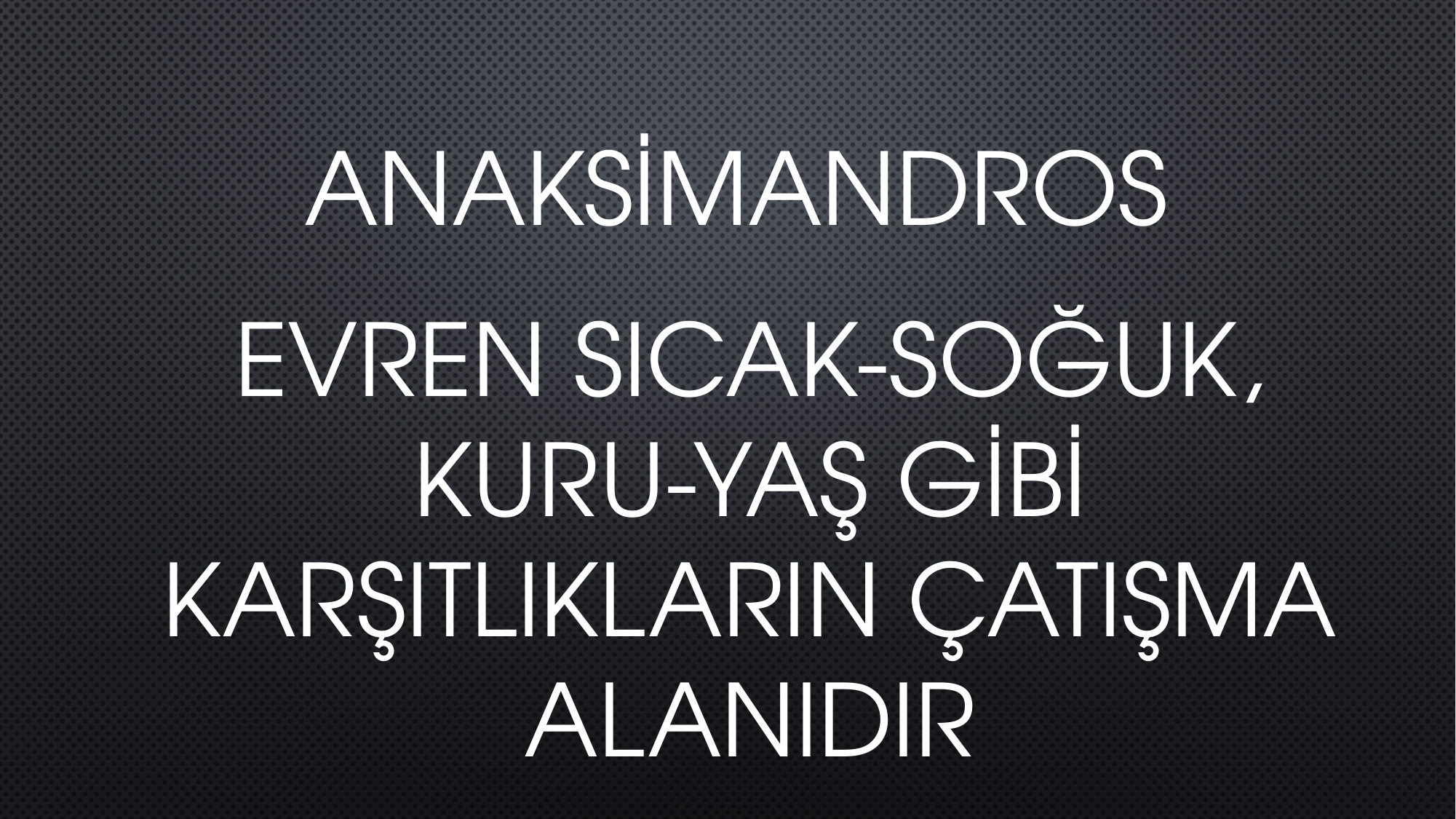

ANAKSİMANDROS

EVREN SICAK-SOĞUK, KURU-YAŞ GİBİ KARŞITLIKLARIN ÇATIŞMA ALANIDIR